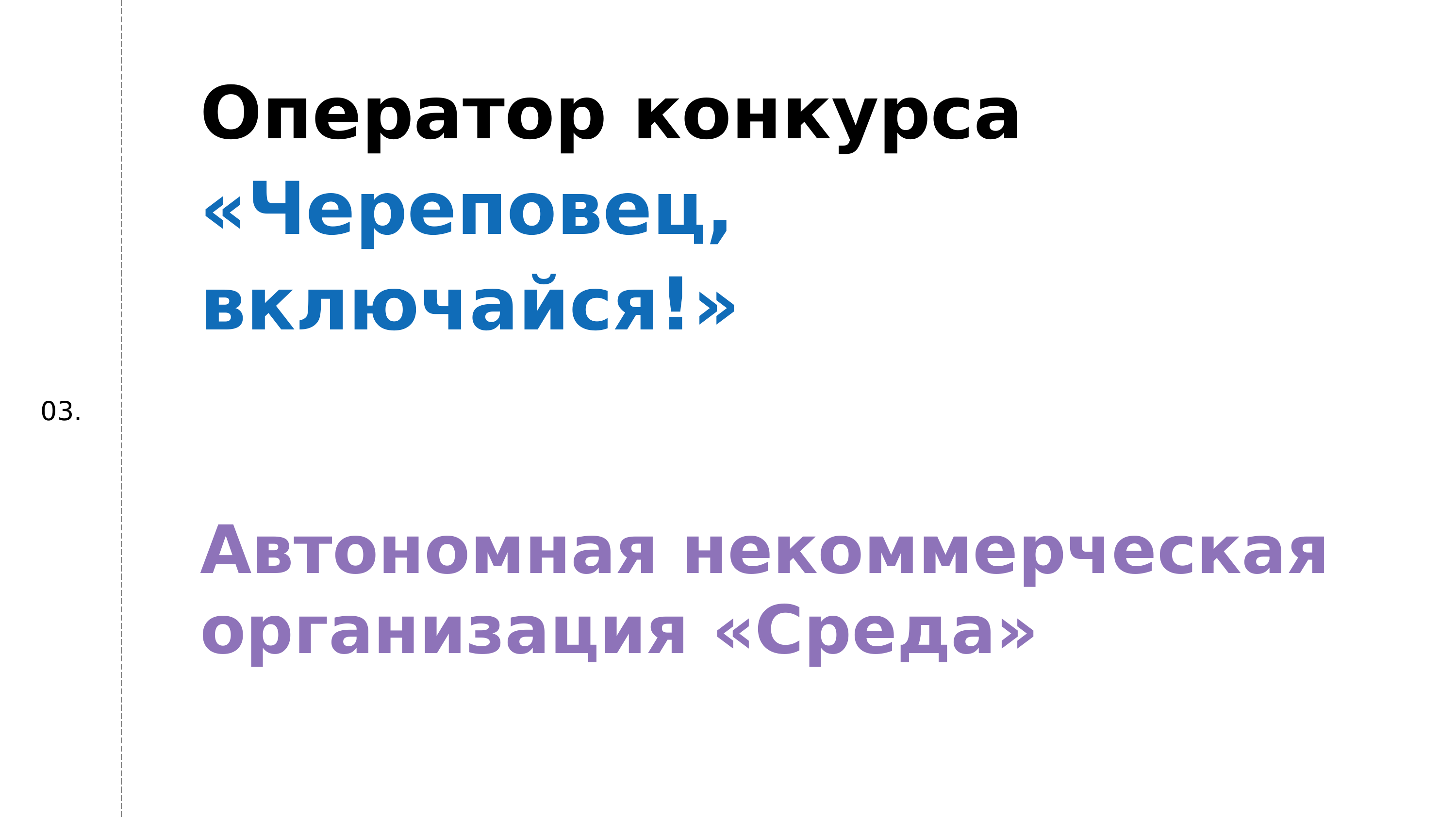

Оператор конкурса
«Череповец, включайся!»
03.
Автономная некоммерческая организация «Среда»